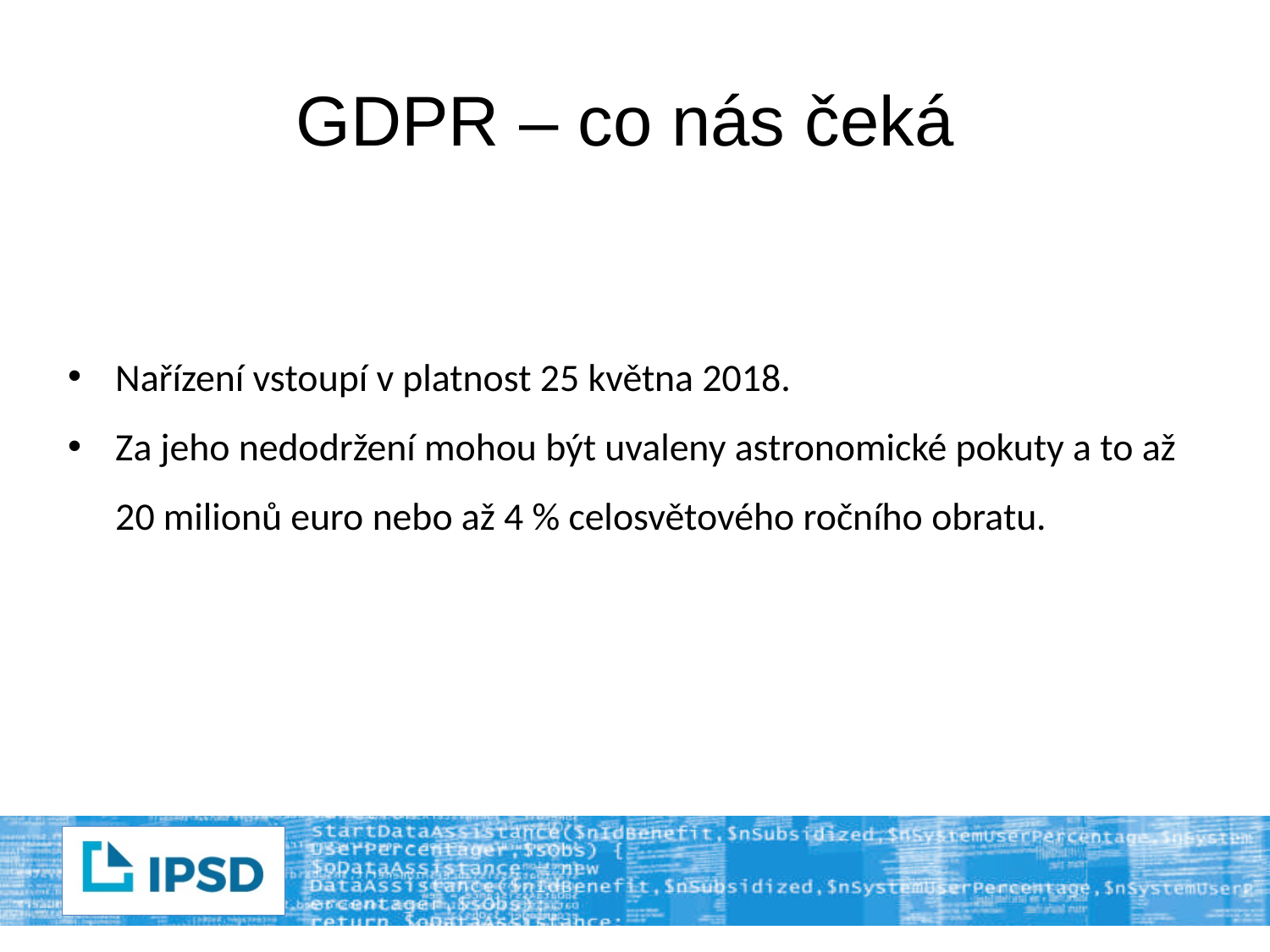

# GDPR – co nás čeká

Nařízení vstoupí v platnost 25 května 2018.
Za jeho nedodržení mohou být uvaleny astronomické pokuty a to až 20 milionů euro nebo až 4 % celosvětového ročního obratu.